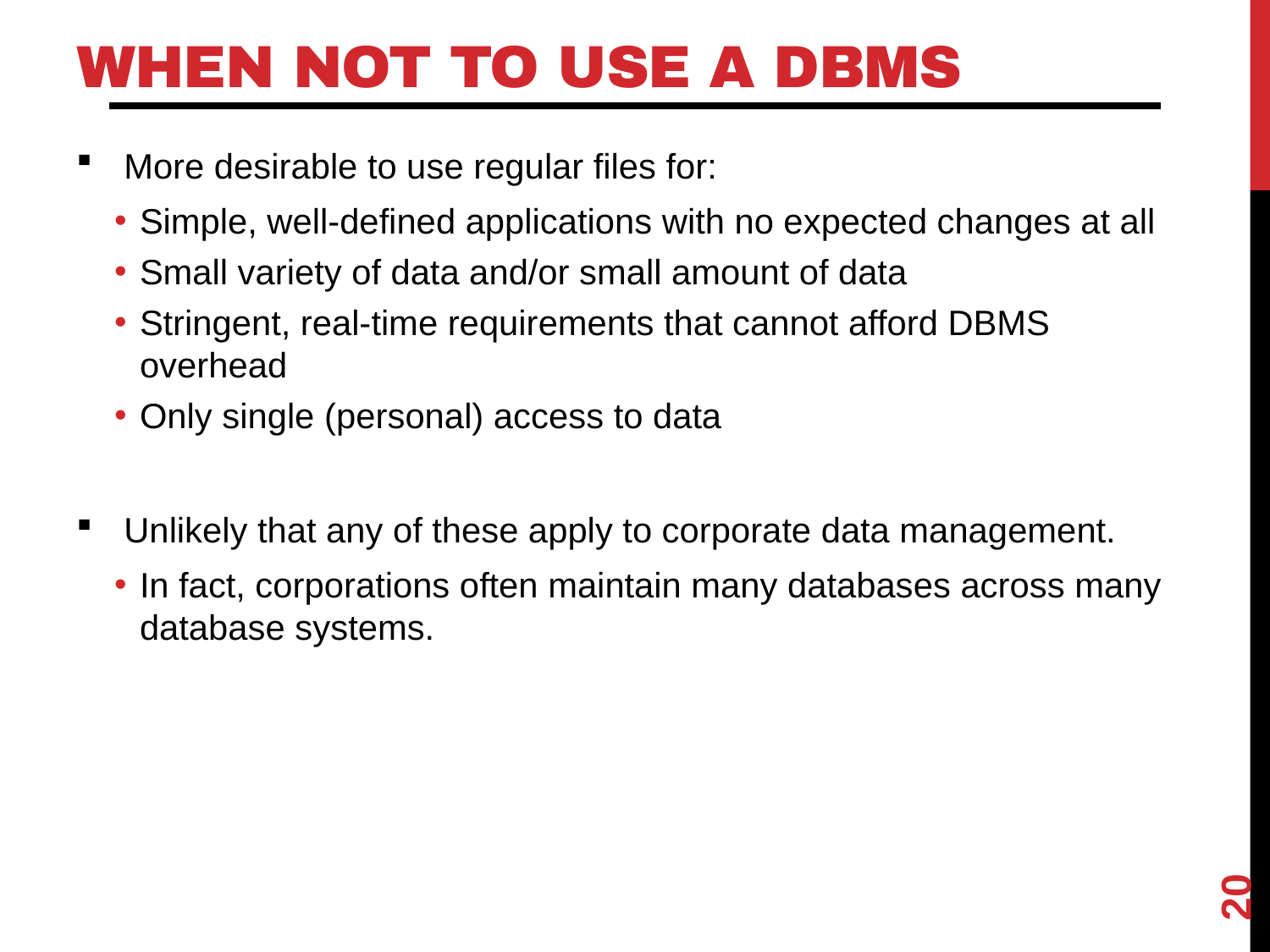

# When Not to Use a DBMS
More desirable to use regular files for:
Simple, well-defined applications with no expected changes at all
Small variety of data and/or small amount of data
Stringent, real-time requirements that cannot afford DBMS overhead
Only single (personal) access to data

Unlikely that any of these apply to corporate data management.
In fact, corporations often maintain many databases across many database systems.
20